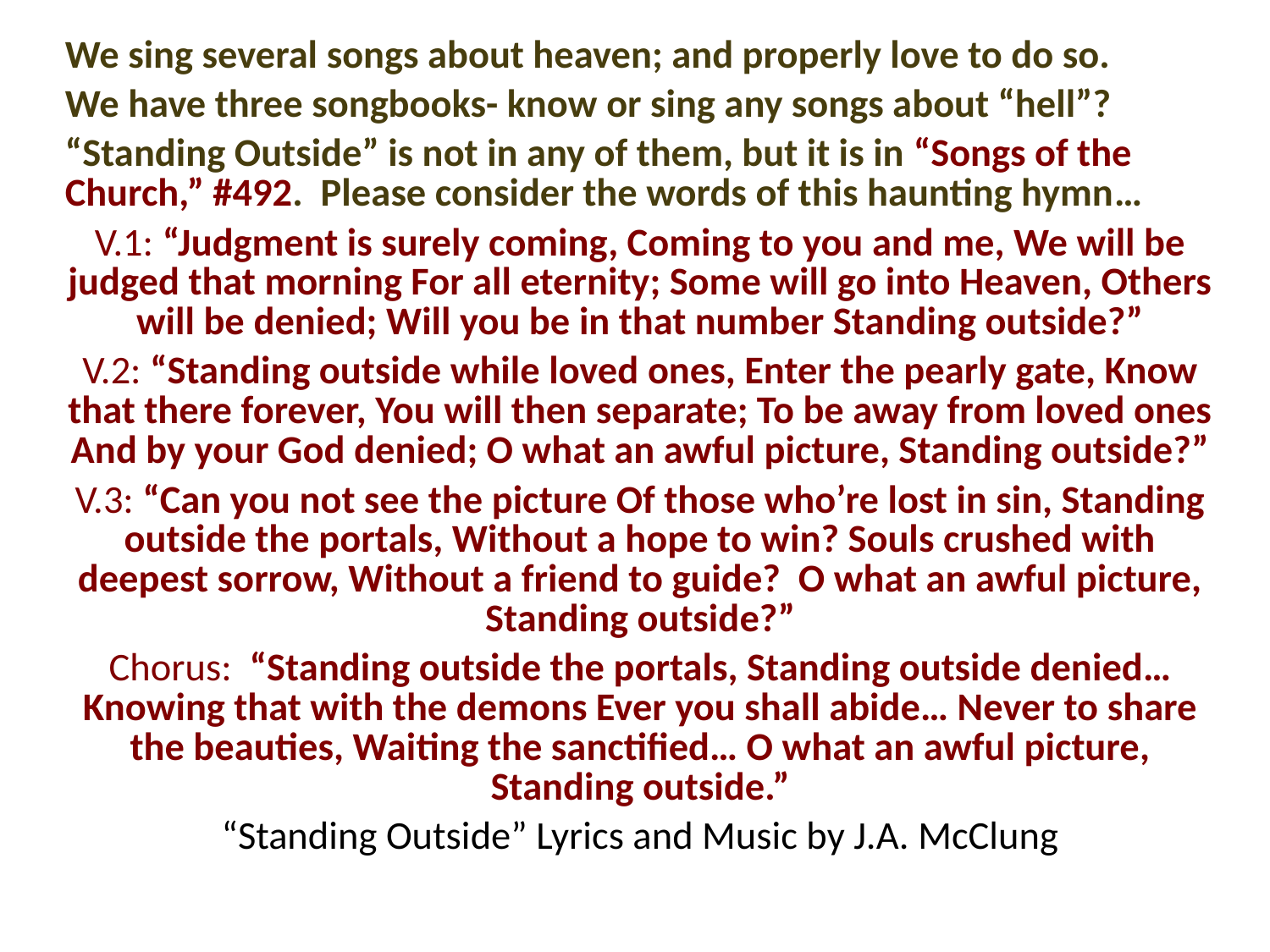

We sing several songs about heaven; and properly love to do so.
We have three songbooks- know or sing any songs about “hell”?
“Standing Outside” is not in any of them, but it is in “Songs of the Church,” #492.  Please consider the words of this haunting hymn…
V.1: “Judgment is surely coming, Coming to you and me, We will be judged that morning For all eternity; Some will go into Heaven, Others will be denied; Will you be in that number Standing outside?”
V.2: “Standing outside while loved ones, Enter the pearly gate, Know that there forever, You will then separate; To be away from loved ones And by your God denied; O what an awful picture, Standing outside?”
V.3: “Can you not see the picture Of those who’re lost in sin, Standing outside the portals, Without a hope to win? Souls crushed with deepest sorrow, Without a friend to guide?  O what an awful picture, Standing outside?”
Chorus:  “Standing outside the portals, Standing outside denied… Knowing that with the demons Ever you shall abide… Never to share the beauties, Waiting the sanctified… O what an awful picture, Standing outside.”
“Standing Outside” Lyrics and Music by J.A. McClung